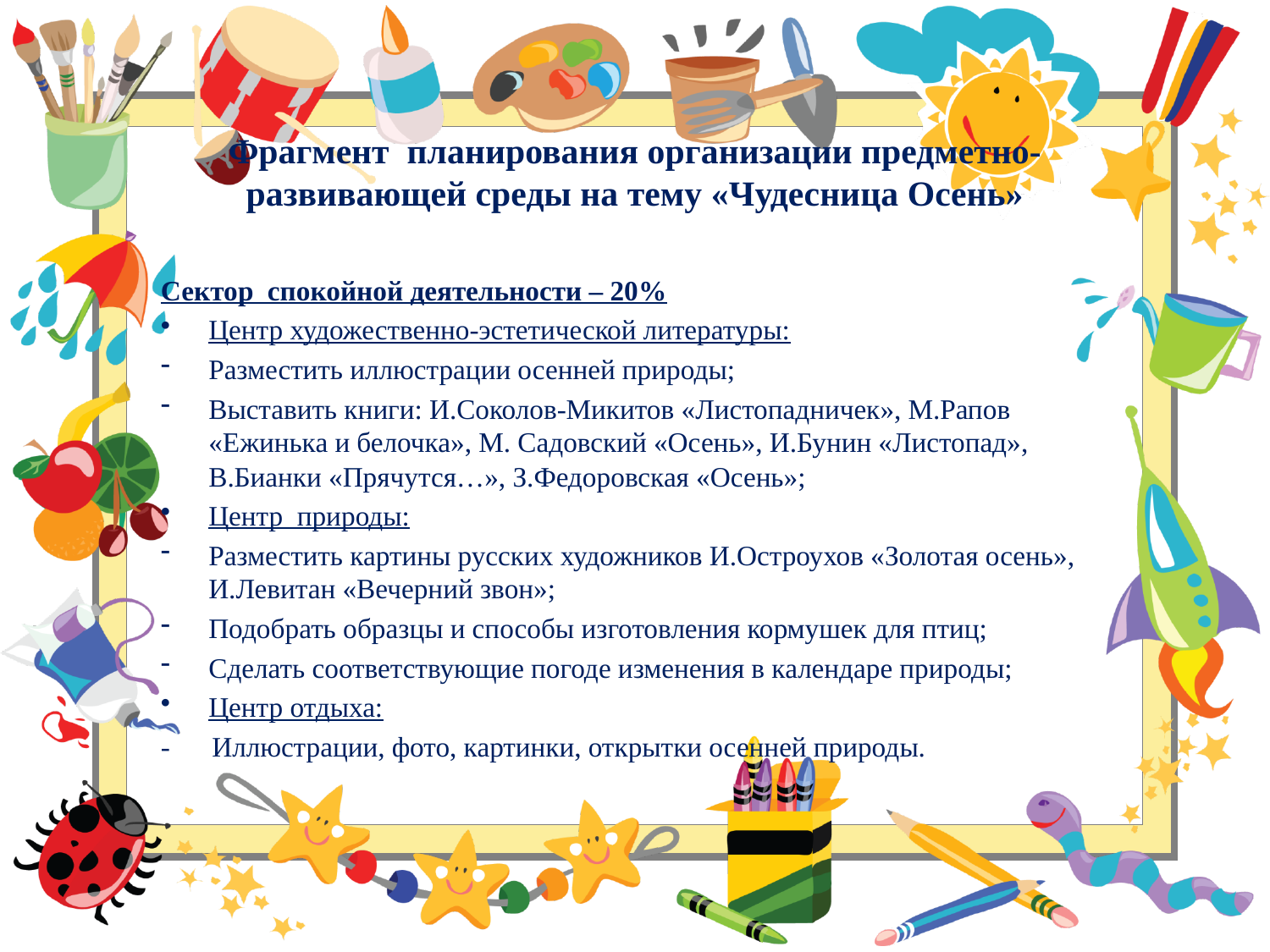

# Фрагмент  планирования организации предметно-развивающей среды на тему «Чудесница Осень»
Сектор  спокойной деятельности – 20%
Центр художественно-эстетической литературы:
Разместить иллюстрации осенней природы;
Выставить книги: И.Соколов-Микитов «Листопадничек», М.Рапов «Ежинька и белочка», М. Садовский «Осень», И.Бунин «Листопад», В.Бианки «Прячутся…», З.Федоровская «Осень»;
Центр  природы:
Разместить картины русских художников И.Остроухов «Золотая осень», И.Левитан «Вечерний звон»;
Подобрать образцы и способы изготовления кормушек для птиц;
Сделать соответствующие погоде изменения в календаре природы;
Центр отдыха:
-      Иллюстрации, фото, картинки, открытки осенней природы.